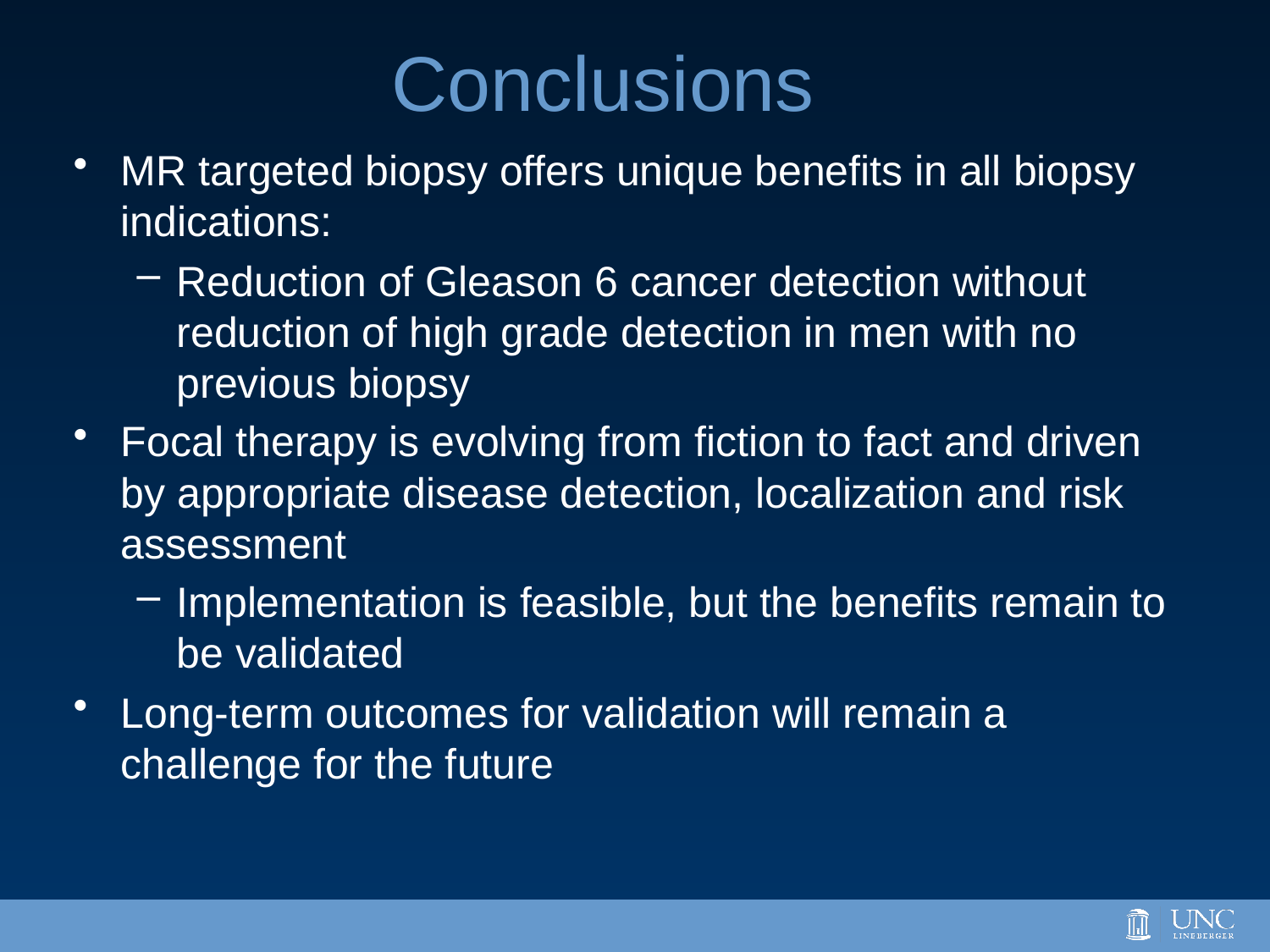

# Conclusions
MR targeted biopsy offers unique benefits in all biopsy indications:
Reduction of Gleason 6 cancer detection without reduction of high grade detection in men with no previous biopsy
Focal therapy is evolving from fiction to fact and driven by appropriate disease detection, localization and risk assessment
Implementation is feasible, but the benefits remain to be validated
Long-term outcomes for validation will remain a challenge for the future